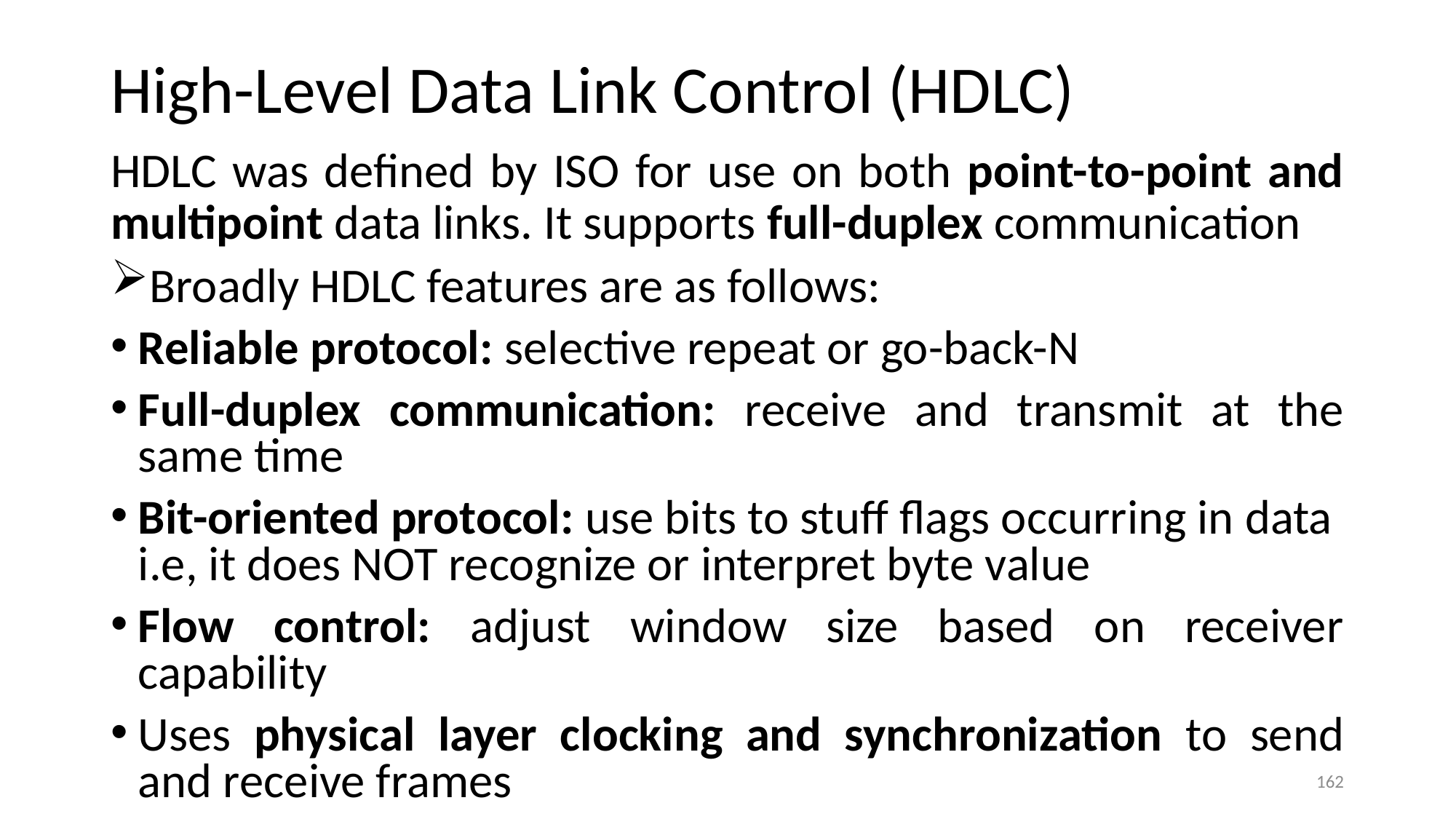

# High-Level Data Link Control (HDLC)
HDLC was defined by ISO for use on both point-to-point and multipoint data links. It supports full-duplex communication
Broadly HDLC features are as follows:
Reliable protocol: selective repeat or go-back-N
Full-duplex communication: receive and transmit at the same time
Bit-oriented protocol: use bits to stuff flags occurring in data  i.e, it does NOT recognize or interpret byte value
Flow control: adjust window size based on receiver capability
Uses physical layer clocking and synchronization to send and receive frames

162